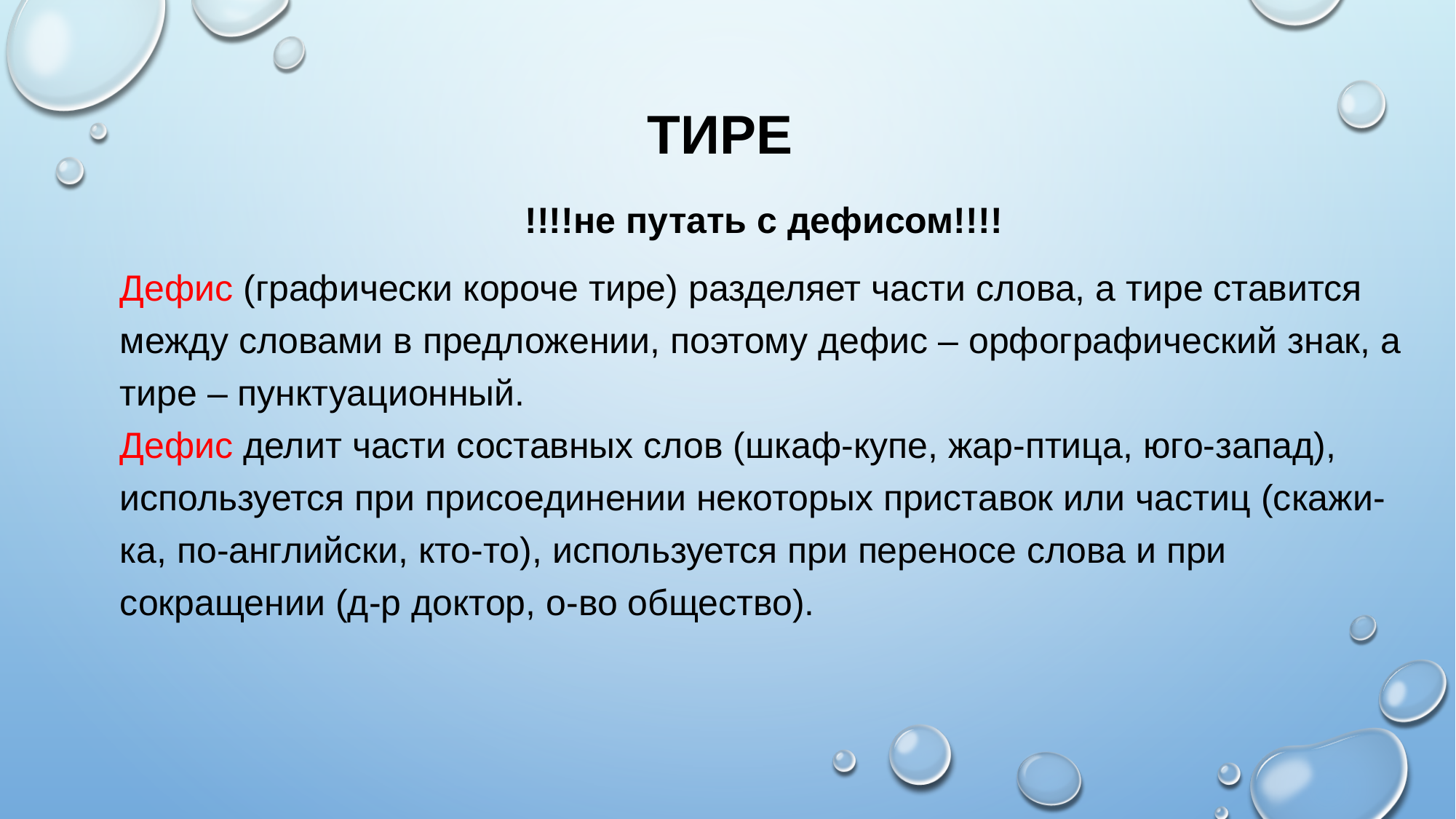

# ТИРЕ
!!!!не путать с дефисом!!!!
Дефис (графически короче тире) разделяет части слова, а тире ставится между словами в предложении, поэтому дефис – орфографический знак, а тире – пунктуационный. 
Дефис делит части составных слов (шкаф-купе, жар-птица, юго-запад), используется при присоединении некоторых приставок или частиц (скажи-ка, по-английски, кто-то), используется при переносе слова и при сокращении (д-р доктор, о-во общество).